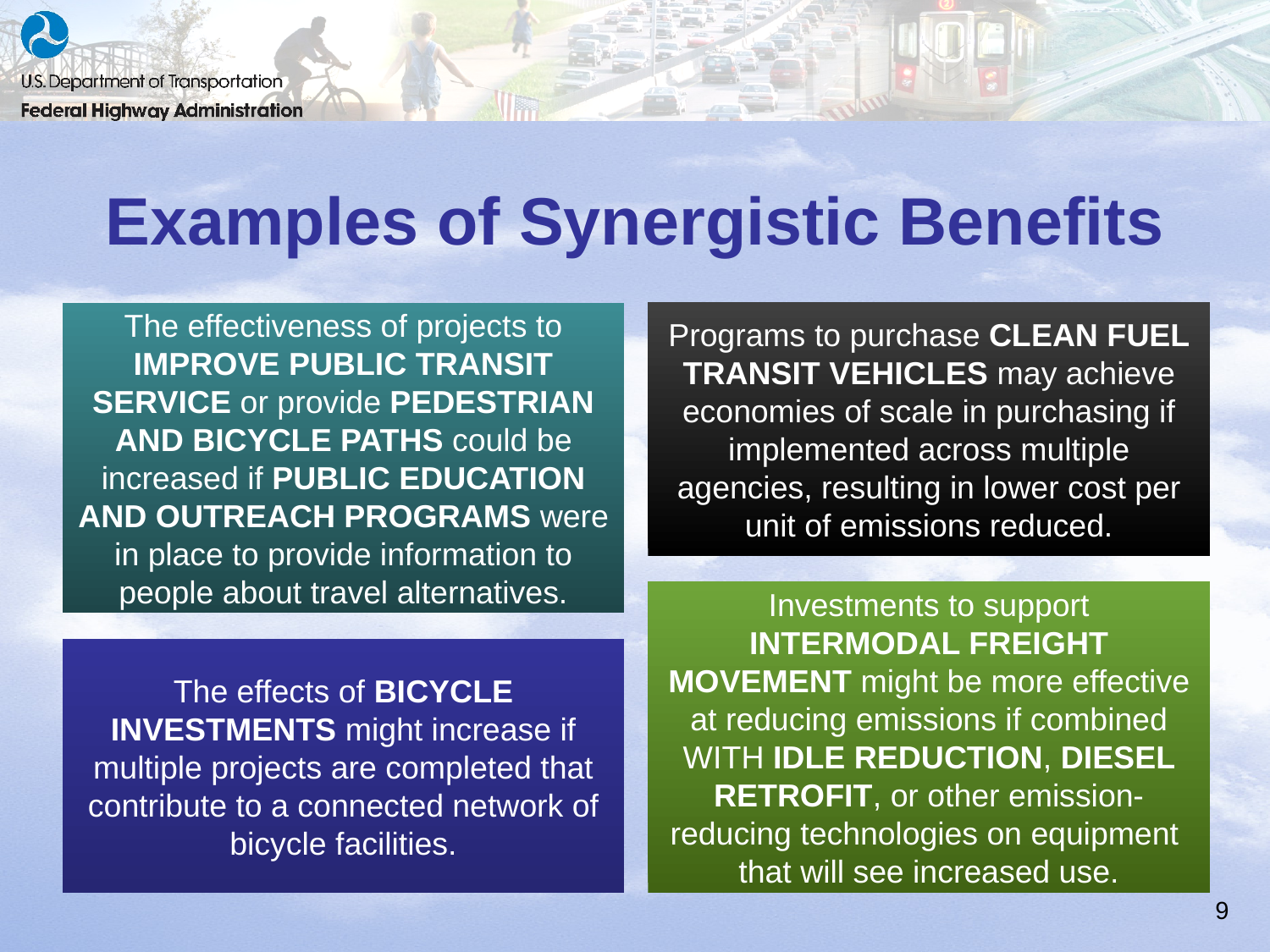

# Examples of Synergistic Benefits
Programs to purchase clean fuel transit vehicles may achieve economies of scale in purchasing if implemented across multiple agencies, resulting in lower cost per unit of emissions reduced.
The effectiveness of projects to improve public transit service or provide pedestrian and bicycle paths could be increased if public education and outreach programs were in place to provide infor­mation to people about travel alternatives.
Investments to support intermodal freight movement might be more effective at reducing emissions if combined with idle reduction, diesel retrofit, or other emission-reducing technologies on equipment
that will see increased use.
The effects of bicycle investments might increase if multiple projects are completed that contribute to a connected network of bicycle facilities.
9